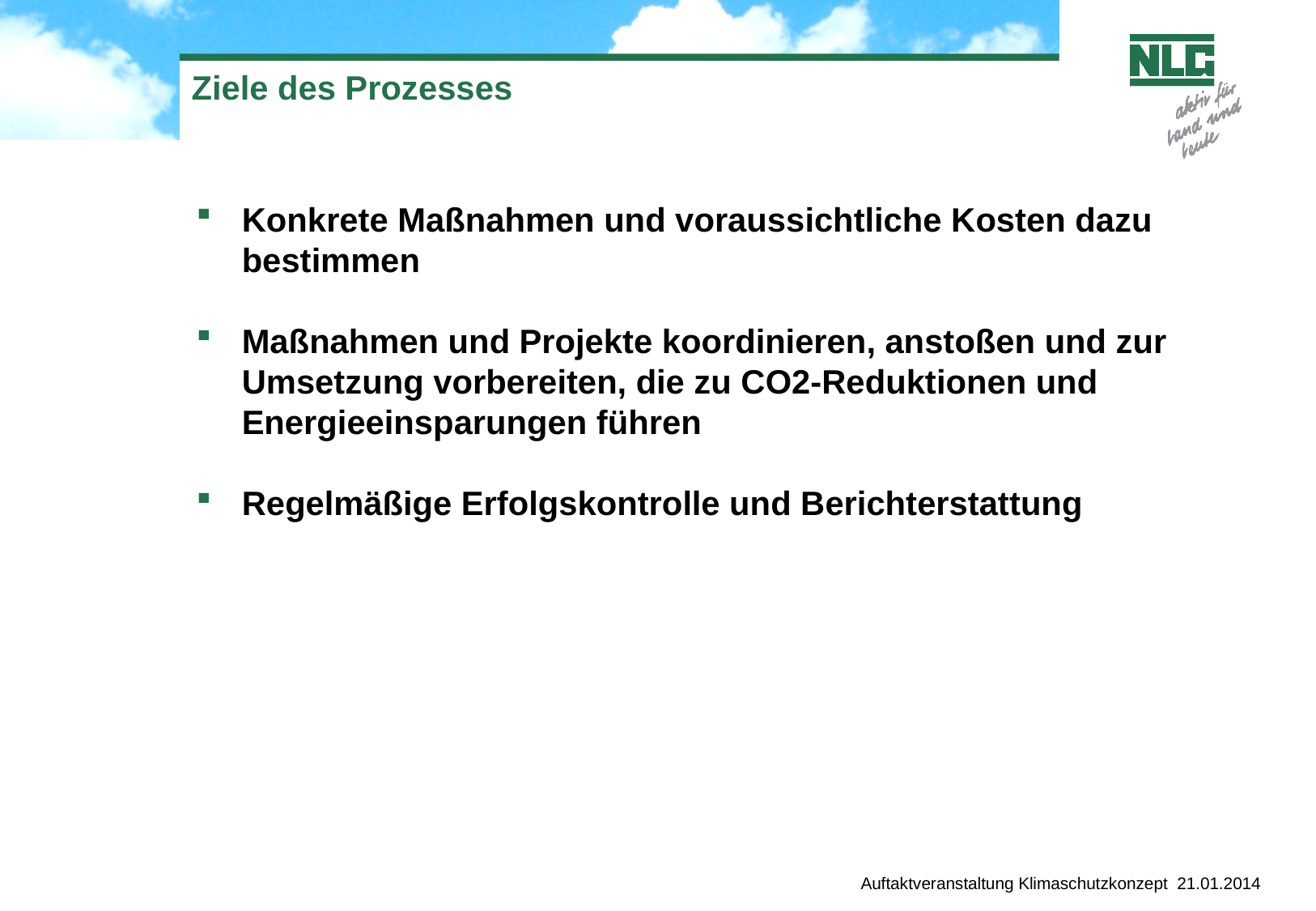

# Ziele des Prozesses
Konkrete Maßnahmen und voraussichtliche Kosten dazu bestimmen

Maßnahmen und Projekte koordinieren, anstoßen und zur Umsetzung vorbereiten, die zu CO2-Reduktionen und Energieeinsparungen führen

Regelmäßige Erfolgskontrolle und Berichterstattung